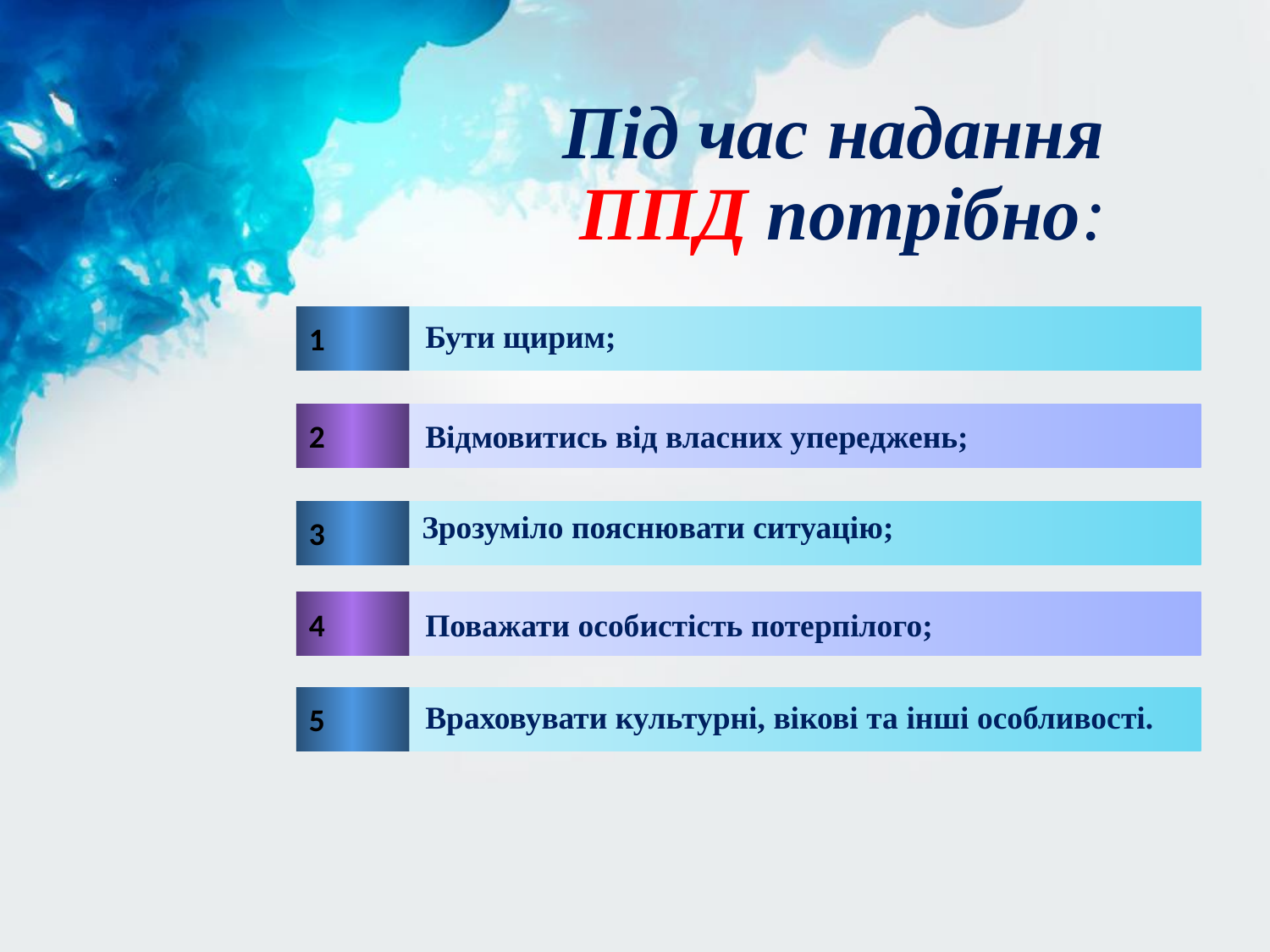

# Під час надання ППД потрібно:
1

Бути щирим;
2

Відмовитись від власних упереджень;
3

Зрозуміло пояснювати ситуацію;
4

Поважати особистість потерпілого;
5

Враховувати культурні, вікові та інші особливості.